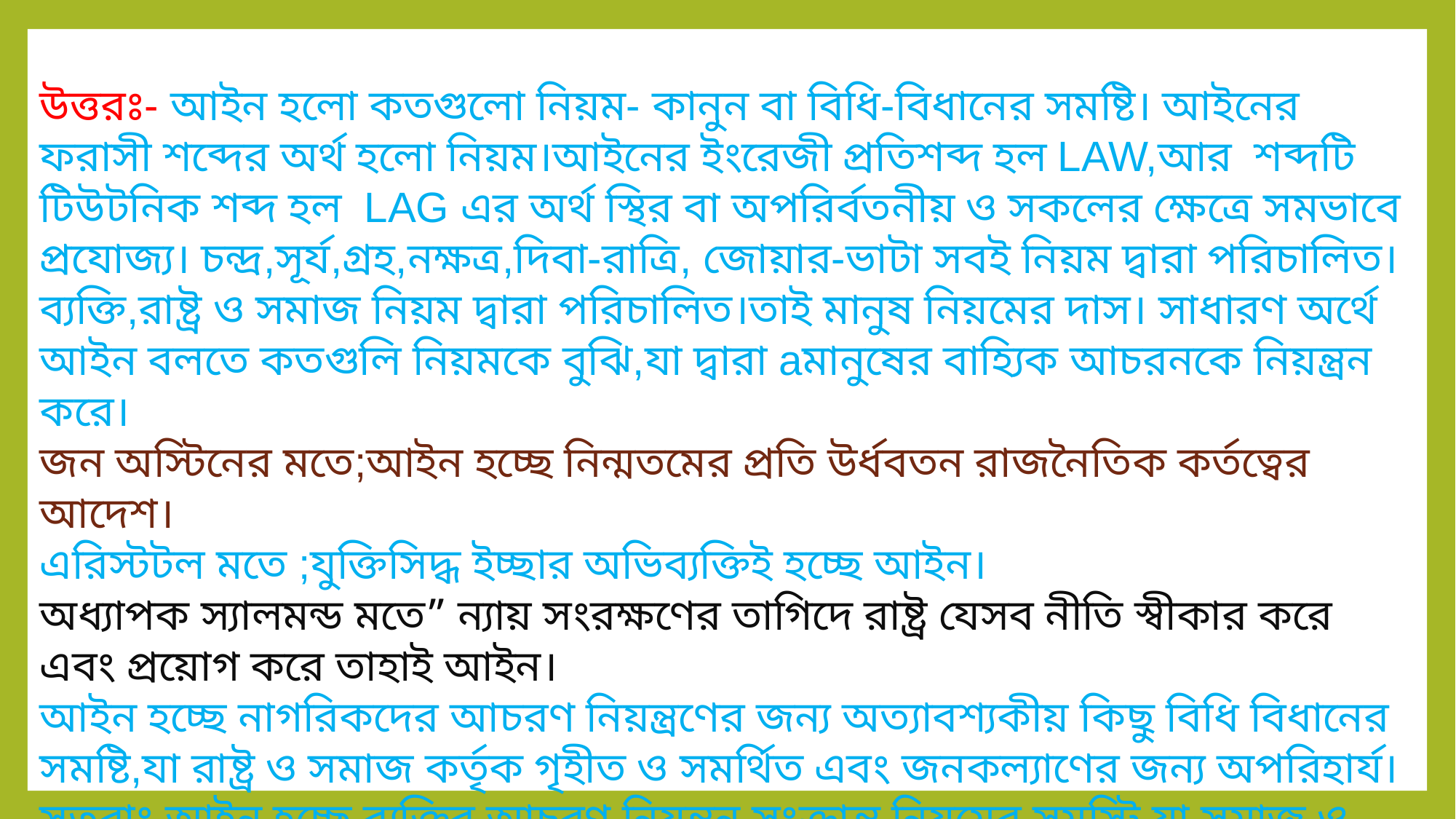

উত্তরঃ- আইন হলো কতগুলো নিয়ম- কানুন বা বিধি-বিধানের সমষ্টি। আইনের ফরাসী শব্দের অর্থ হলো নিয়ম।আইনের ইংরেজী প্রতিশব্দ হল LAW,আর  শব্দটি টিউটনিক শব্দ হল  LAG এর অর্থ স্থির বা অপরির্বতনীয় ও সকলের ক্ষেত্রে সমভাবে প্রযোজ্য। চন্দ্র,সূর্য,গ্রহ,নক্ষত্র,দিবা-রাত্রি, জোয়ার-ভাটা সবই নিয়ম দ্বারা পরিচালিত।ব্যক্তি,রাষ্ট্র ও সমাজ নিয়ম দ্বারা পরিচালিত।তাই মানুষ নিয়মের দাস। সাধারণ অর্থে আইন বলতে কতগুলি নিয়মকে বুঝি,যা দ্বারা aমানুষের বাহ্যিক আচরনকে নিয়ন্ত্রন করে।
জন অস্টিনের মতে;আইন হচ্ছে নিন্মতমের প্রতি উর্ধবতন রাজনৈতিক কর্তত্বের আদেশ।
এরিস্টটল মতে ;যুক্তিসিদ্ধ ইচ্ছার অভিব্যক্তিই হচ্ছে আইন।
অধ্যাপক স্যালমন্ড মতে” ন্যায় সংরক্ষণের তাগিদে রাষ্ট্র যেসব নীতি স্বীকার করে এবং প্রয়োগ করে তাহাই আইন।
আইন হচ্ছে নাগরিকদের আচরণ নিয়ন্ত্রণের জন্য অত্যাবশ্যকীয় কিছু বিধি বিধানের সমষ্টি,যা রাষ্ট্র ও সমাজ কর্তৃক গৃহীত ও সমর্থিত এবং জনকল্যাণের জন্য অপরিহার্য।
সুতরাং আইন হচ্ছে ব্যক্তির আচরণ নিয়ন্ত্রন সংক্রান্ত নিয়মের সমস্টি যা সমাজ ও রাষ্ট্র কর্তক স্বীকৃত।